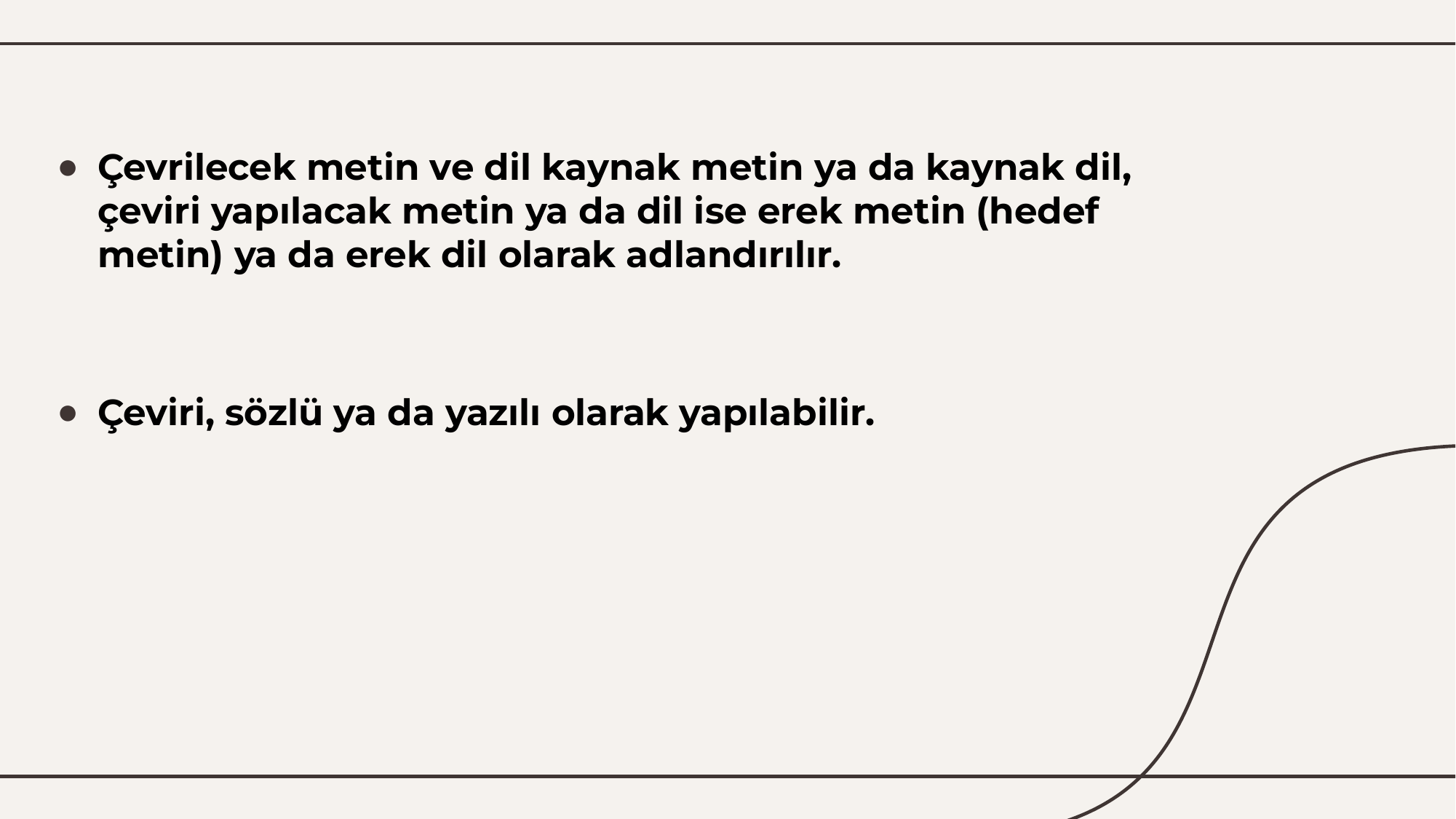

Çevrilecek metin ve dil kaynak metin ya da kaynak dil, çeviri yapılacak metin ya da dil ise erek metin (hedef metin) ya da erek dil olarak adlandırılır.

Çeviri, sözlü ya da yazılı olarak yapılabilir.